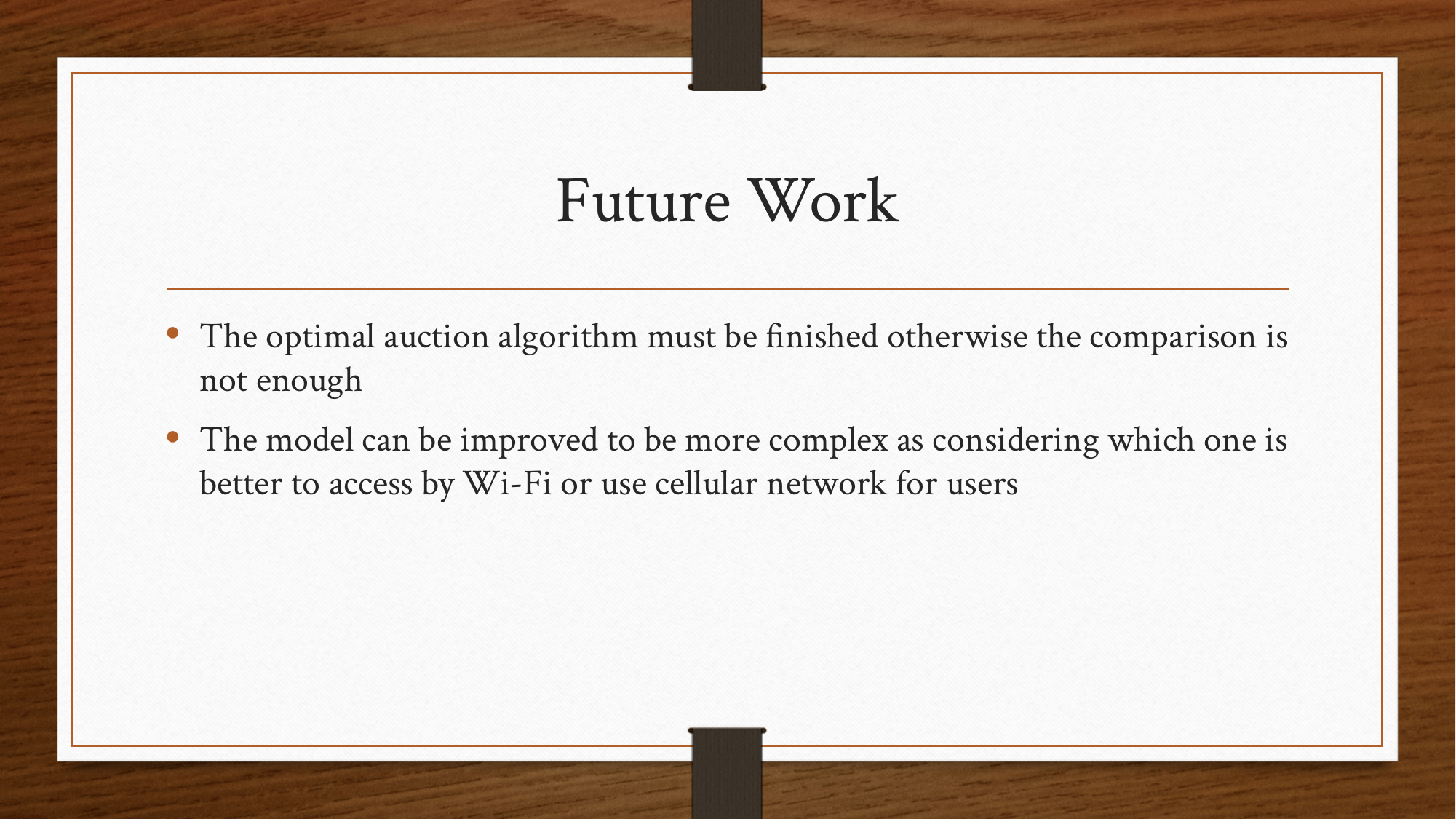

# Future Work
The optimal auction algorithm must be finished otherwise the comparison is not enough
The model can be improved to be more complex as considering which one is better to access by Wi-Fi or use cellular network for users